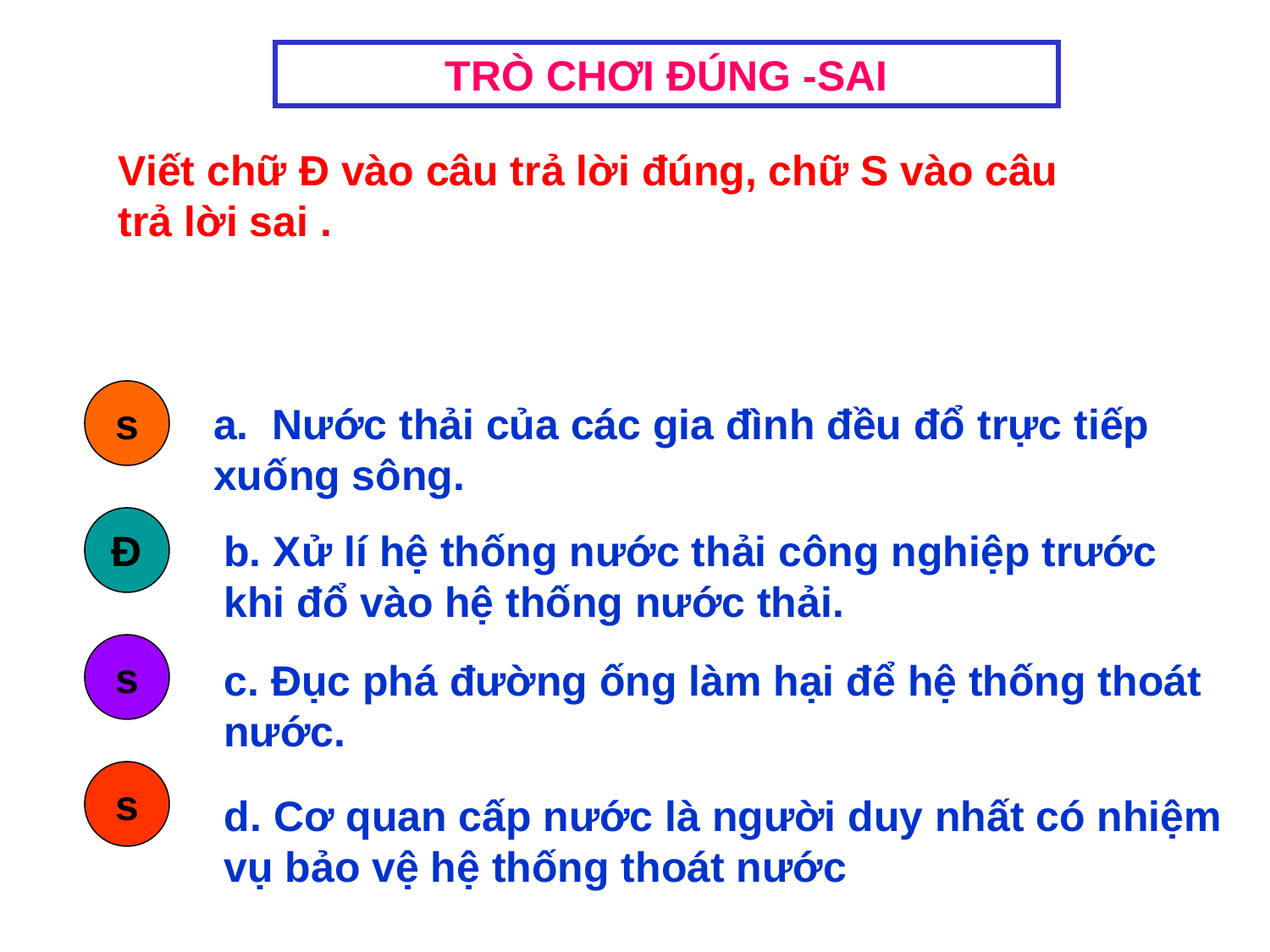

TRÒ CHƠI ĐÚNG -SAI
Viết chữ Đ vào câu trả lời đúng, chữ S vào câu trả lời sai .
s
a.  Nước thải của các gia đình đều đổ trực tiếp xuống sông.
Đ
b. Xử lí hệ thống nước thải công nghiệp trước khi đổ vào hệ thống nước thải.
s
c. Đục phá đường ống làm hại để hệ thống thoát nước.
s
d. Cơ quan cấp nước là người duy nhất có nhiệm vụ bảo vệ hệ thống thoát nước